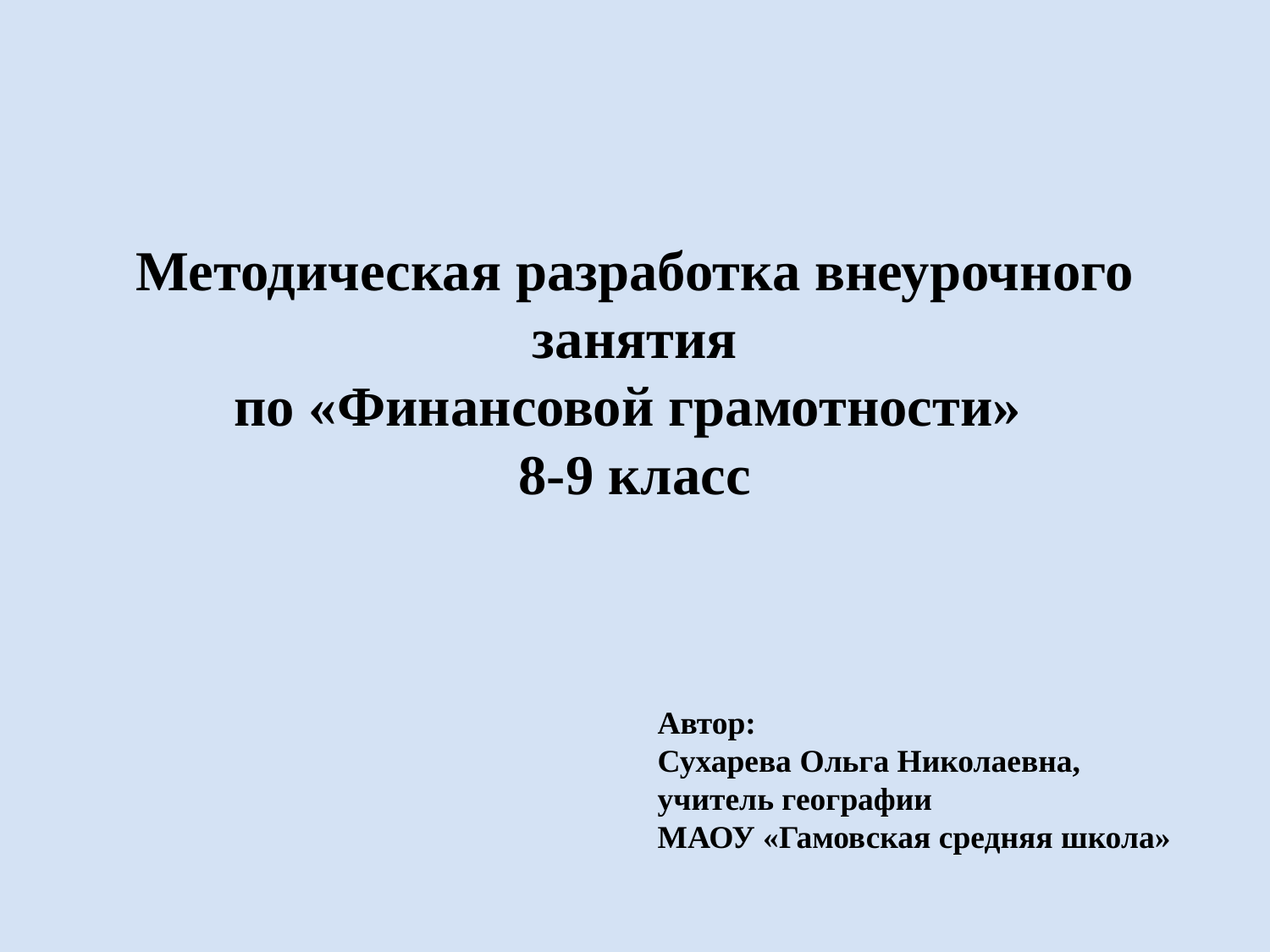

# Методическая разработка внеурочного занятия по «Финансовой грамотности» 8-9 класс
Автор:
Сухарева Ольга Николаевна,
учитель географии
МАОУ «Гамовская средняя школа»